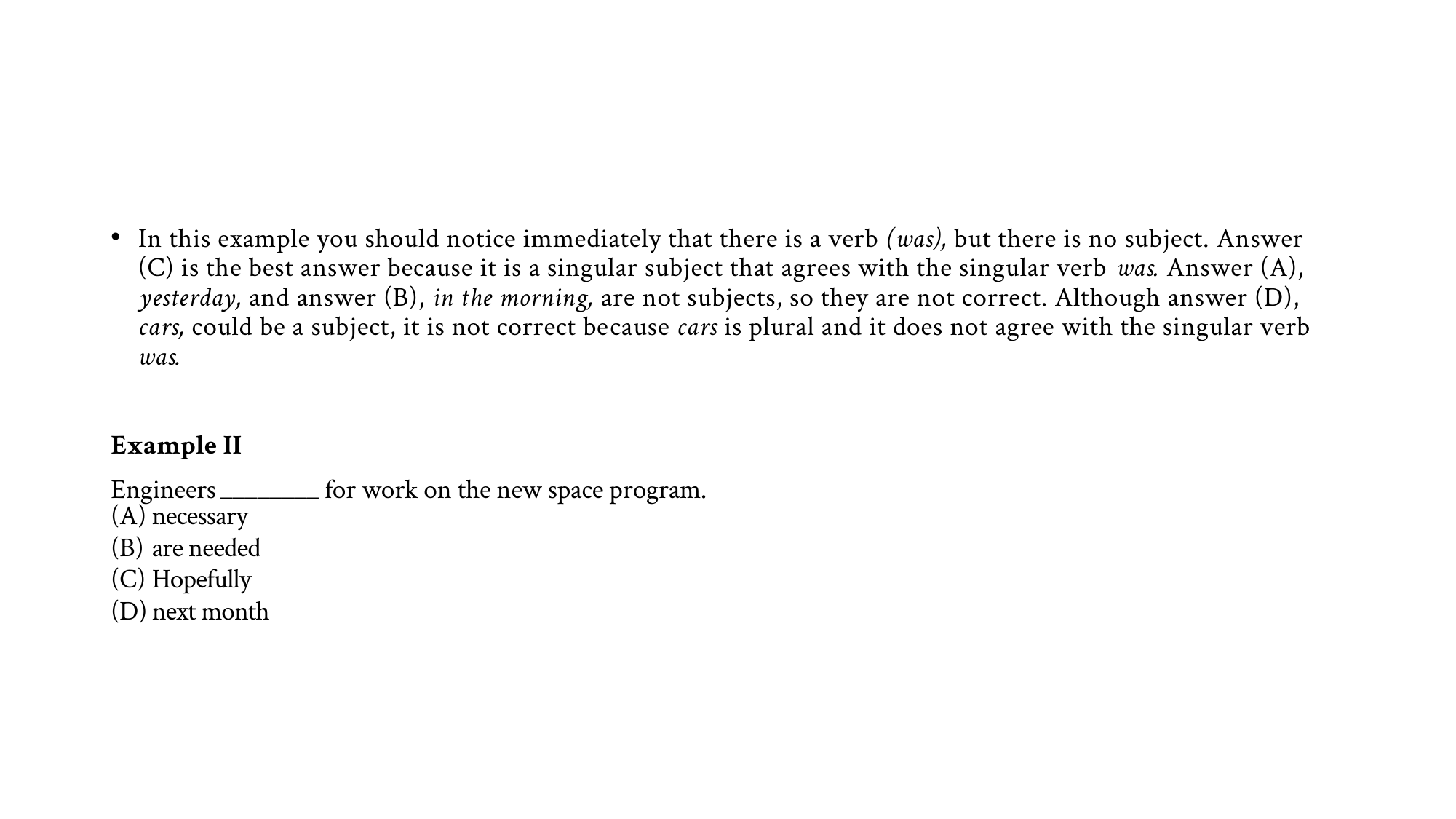

#
In this example you should notice immediately that there is a verb (was), but there is no subject. Answer (C) is the best answer because it is a singular subject that agrees with the singular verb was. Answer (A), yesterday, and answer (B), in the morning, are not subjects, so they are not correct. Although answer (D), cars, could be a subject, it is not correct be­cause cars is plural and it does not agree with the singular verb was.

Example II
Engineers	________ for work on the new space program.
necessary
are needed
Hopefully
next month